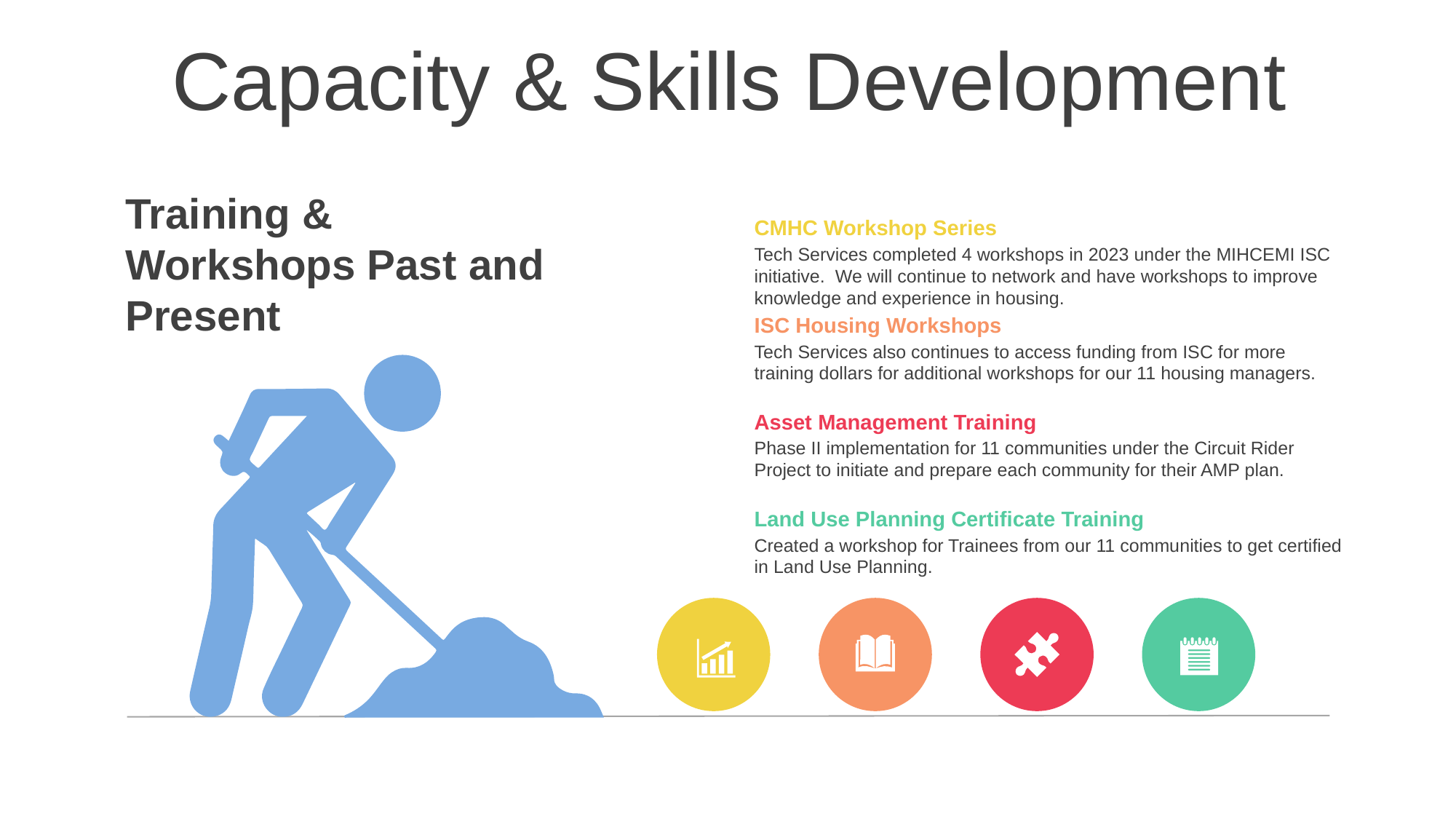

Capacity & Skills Development
Training & Workshops Past and Present
CMHC Workshop Series
Tech Services completed 4 workshops in 2023 under the MIHCEMI ISC initiative.  We will continue to network and have workshops to improve knowledge and experience in housing.
ISC Housing Workshops
Tech Services also continues to access funding from ISC for more training dollars for additional workshops for our 11 housing managers.

Asset Management Training
Phase II implementation for 11 communities under the Circuit Rider Project to initiate and prepare each community for their AMP plan.
Land Use Planning Certificate Training
Created a workshop for Trainees from our 11 communities to get certified in Land Use Planning.